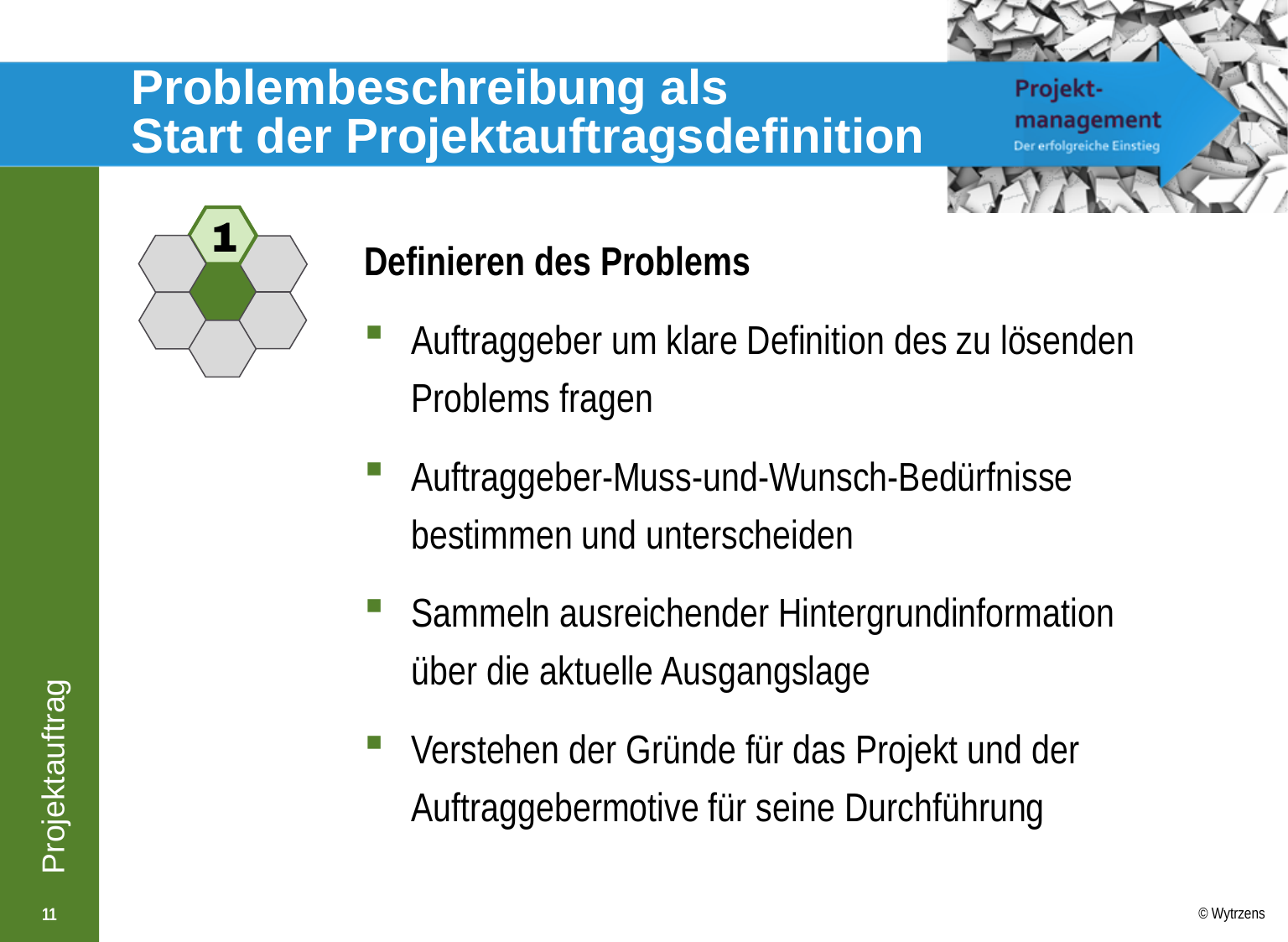

# Problembeschreibung als Start der Projektauftragsdefinition
1

Definieren des Problems
Auftraggeber um klare Definition des zu lösenden Problems fragen
Auftraggeber-Muss-und-Wunsch-Bedürfnisse bestimmen und unterscheiden
Sammeln ausreichender Hintergrundinformation über die aktuelle Ausgangslage
Verstehen der Gründe für das Projekt und der Auftraggebermotive für seine Durchführung

11